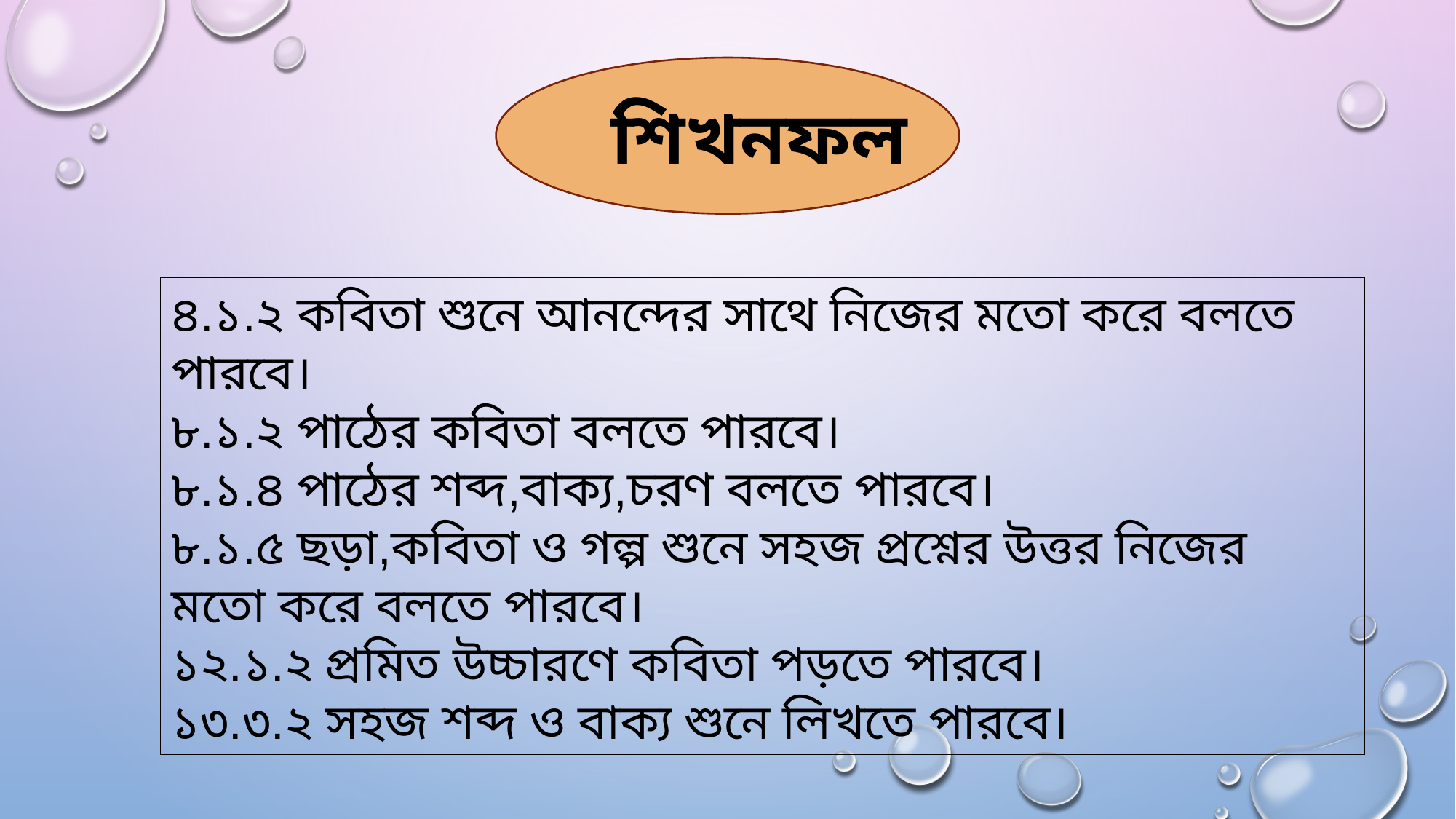

শিখনফল
৪.১.২ কবিতা শুনে আনন্দের সাথে নিজের মতো করে বলতে পারবে।
৮.১.২ পাঠের কবিতা বলতে পারবে।
৮.১.৪ পাঠের শব্দ,বাক্য,চরণ বলতে পারবে।
৮.১.৫ ছড়া,কবিতা ও গল্প শুনে সহজ প্রশ্নের উত্তর নিজের মতো করে বলতে পারবে।
১২.১.২ প্রমিত উচ্চারণে কবিতা পড়তে পারবে।
১৩.৩.২ সহজ শব্দ ও বাক্য শুনে লিখতে পারবে।